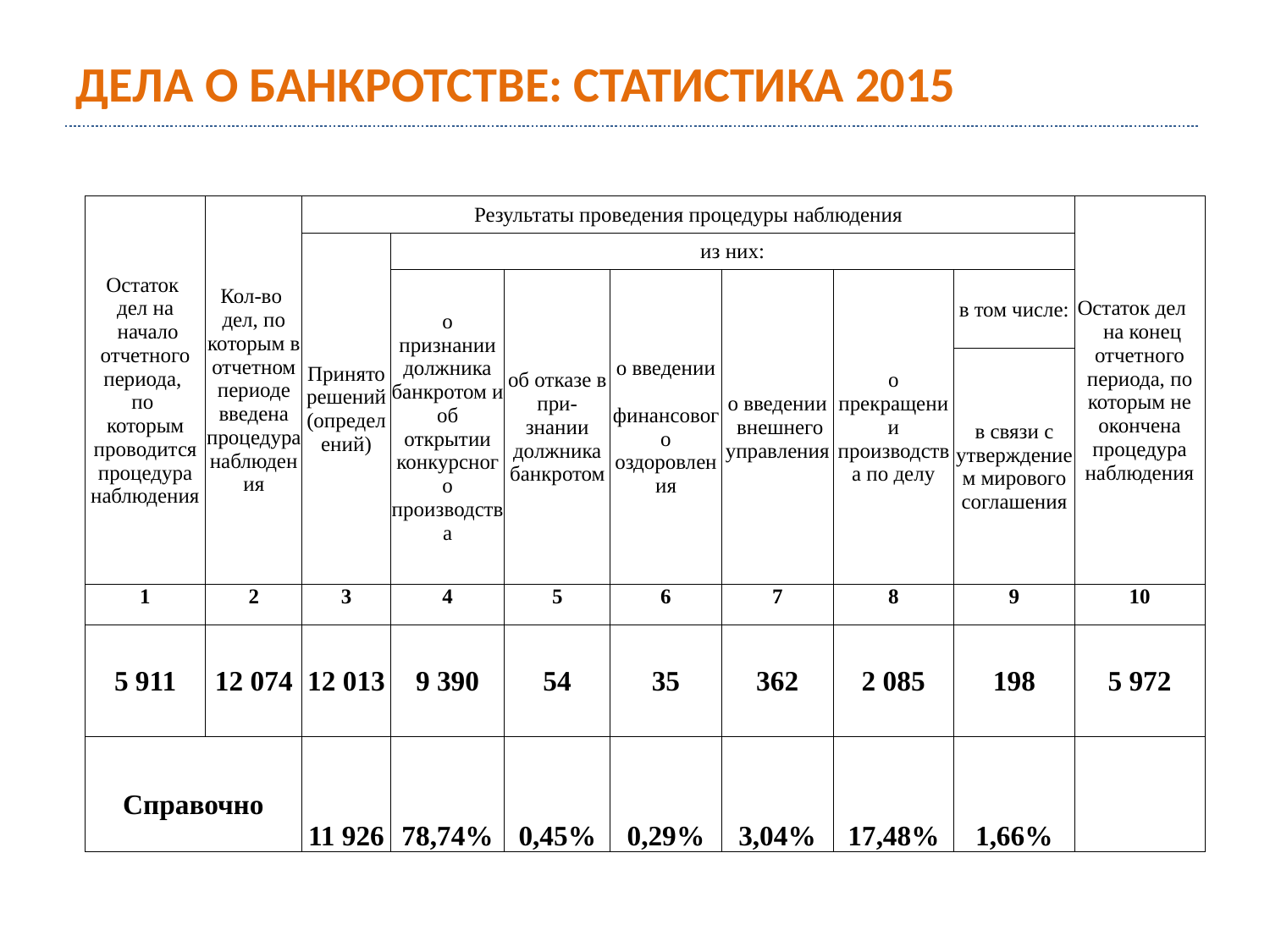

ДЕЛА О БАНКРОТСТВЕ: СТАТИСТИКА 2015
| Остаток дел на начало отчетного периода, по которым проводится процедура наблюдения | Кол-во дел, по которым в отчетном периоде введена процедура наблюдения | Результаты проведения процедуры наблюдения |  |  |  |  |  |  | Остаток дел на конец отчетного периода, по которым не окончена процедура наблюдения |
| --- | --- | --- | --- | --- | --- | --- | --- | --- | --- |
|  |  | Принято решений (определений) | из них: |  |  |  |  |  |  |
|  |  |  | о признании должника банкротом и об открытии конкурсного производства | об отказе в при- знании должника банкротом | о введении финансового оздоровления | о введении внешнего управления | о прекращении производства по делу | в том числе: |  |
|  |  |  |  |  |  |  |  | в связи с утверждением мирового соглашения |  |
| 1 | 2 | 3 | 4 | 5 | 6 | 7 | 8 | 9 | 10 |
| 5 911 | 12 074 | 12 013 | 9 390 | 54 | 35 | 362 | 2 085 | 198 | 5 972 |
| Справочно |  | 11 926 | 78,74% | 0,45% | 0,29% | 3,04% | 17,48% | 1,66% |  |